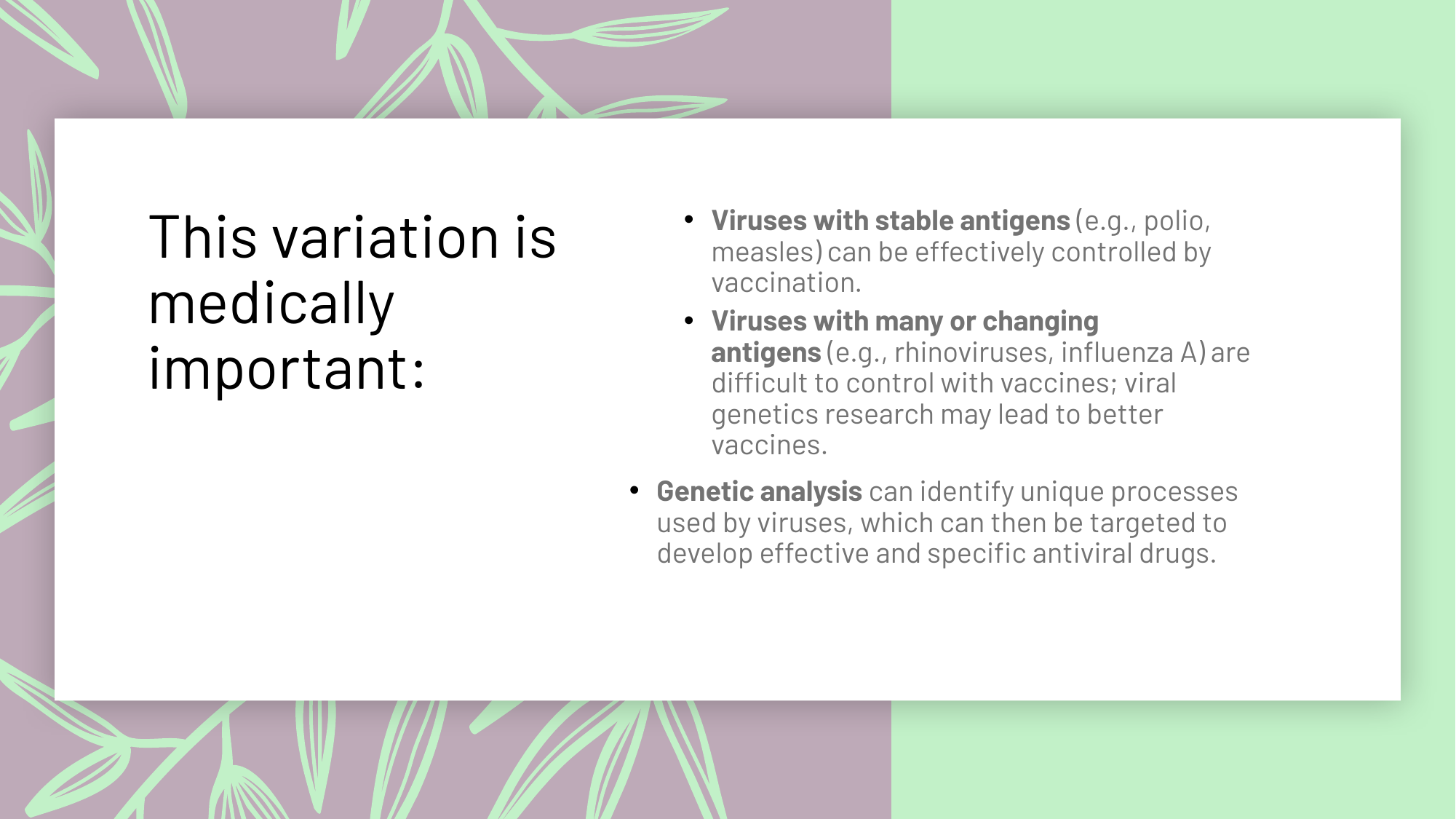

# This variation is medically important:
Viruses with stable antigens (e.g., polio, measles) can be effectively controlled by vaccination.
Viruses with many or changing antigens (e.g., rhinoviruses, influenza A) are difficult to control with vaccines; viral genetics research may lead to better vaccines.
Genetic analysis can identify unique processes used by viruses, which can then be targeted to develop effective and specific antiviral drugs.